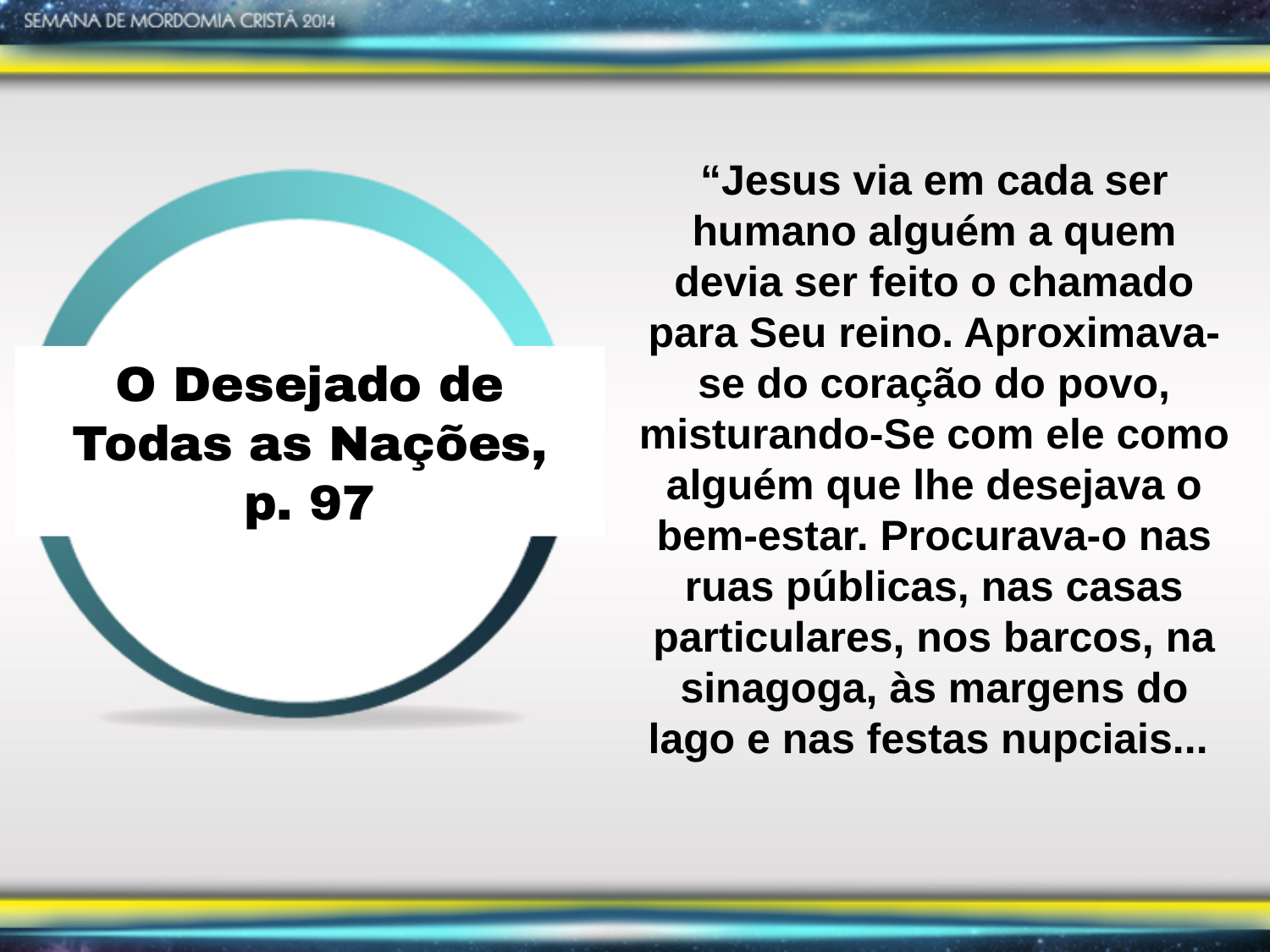

“Jesus via em cada ser humano alguém a quem devia ser feito o chamado para Seu reino. Aproximava-se do coração do povo, misturando-Se com ele como alguém que lhe desejava o bem-estar. Procurava-o nas ruas públicas, nas casas particulares, nos barcos, na sinagoga, às margens do lago e nas festas nupciais...
O Desejado de Todas as Nações,
p. 97